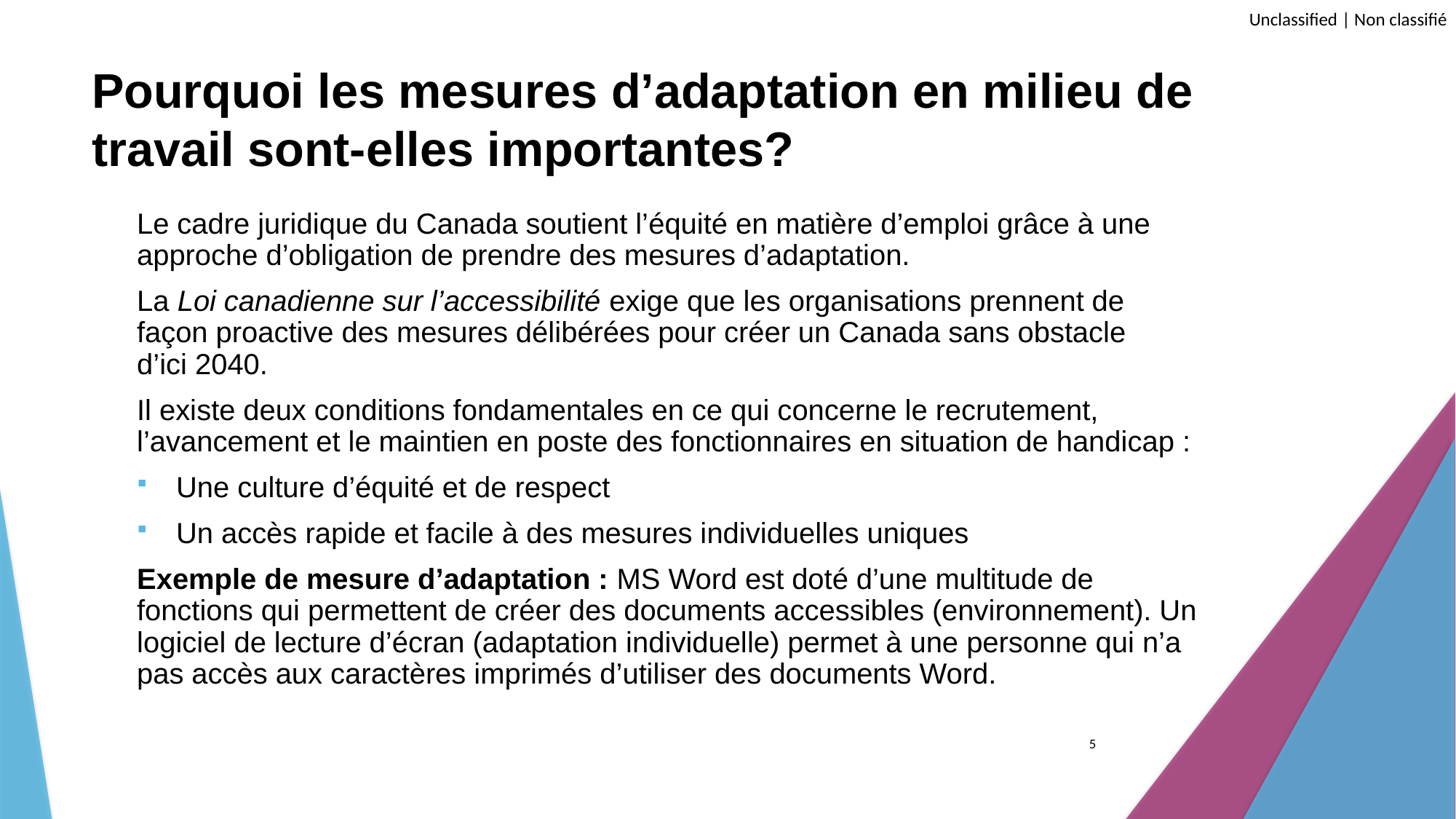

# Pourquoi les mesures d’adaptation en milieu de travail sont-elles importantes?
Le cadre juridique du Canada soutient l’équité en matière d’emploi grâce à une approche d’obligation de prendre des mesures d’adaptation.
La Loi canadienne sur l’accessibilité exige que les organisations prennent de façon proactive des mesures délibérées pour créer un Canada sans obstacle d’ici 2040.
Il existe deux conditions fondamentales en ce qui concerne le recrutement, l’avancement et le maintien en poste des fonctionnaires en situation de handicap :
Une culture d’équité et de respect
Un accès rapide et facile à des mesures individuelles uniques
Exemple de mesure d’adaptation : MS Word est doté d’une multitude de fonctions qui permettent de créer des documents accessibles (environnement). Un logiciel de lecture d’écran (adaptation individuelle) permet à une personne qui n’a pas accès aux caractères imprimés d’utiliser des documents Word.

5